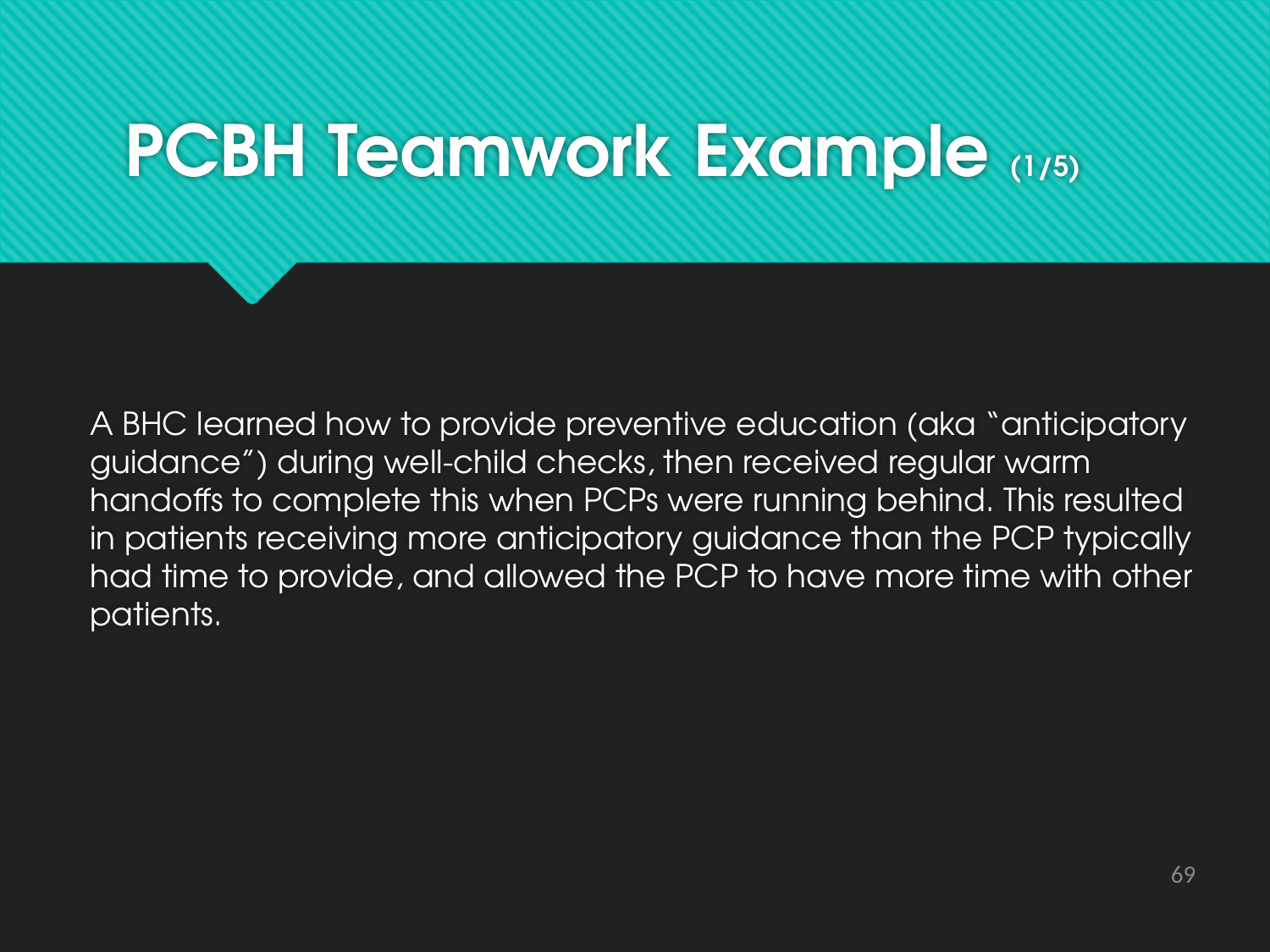

# PCBH Teamwork Example (1/5)
A BHC learned how to provide preventive education (aka “anticipatory guidance”) during well-child checks, then received regular warm handoffs to complete this when PCPs were running behind. This resulted in patients receiving more anticipatory guidance than the PCP typically had time to provide, and allowed the PCP to have more time with other patients.
69